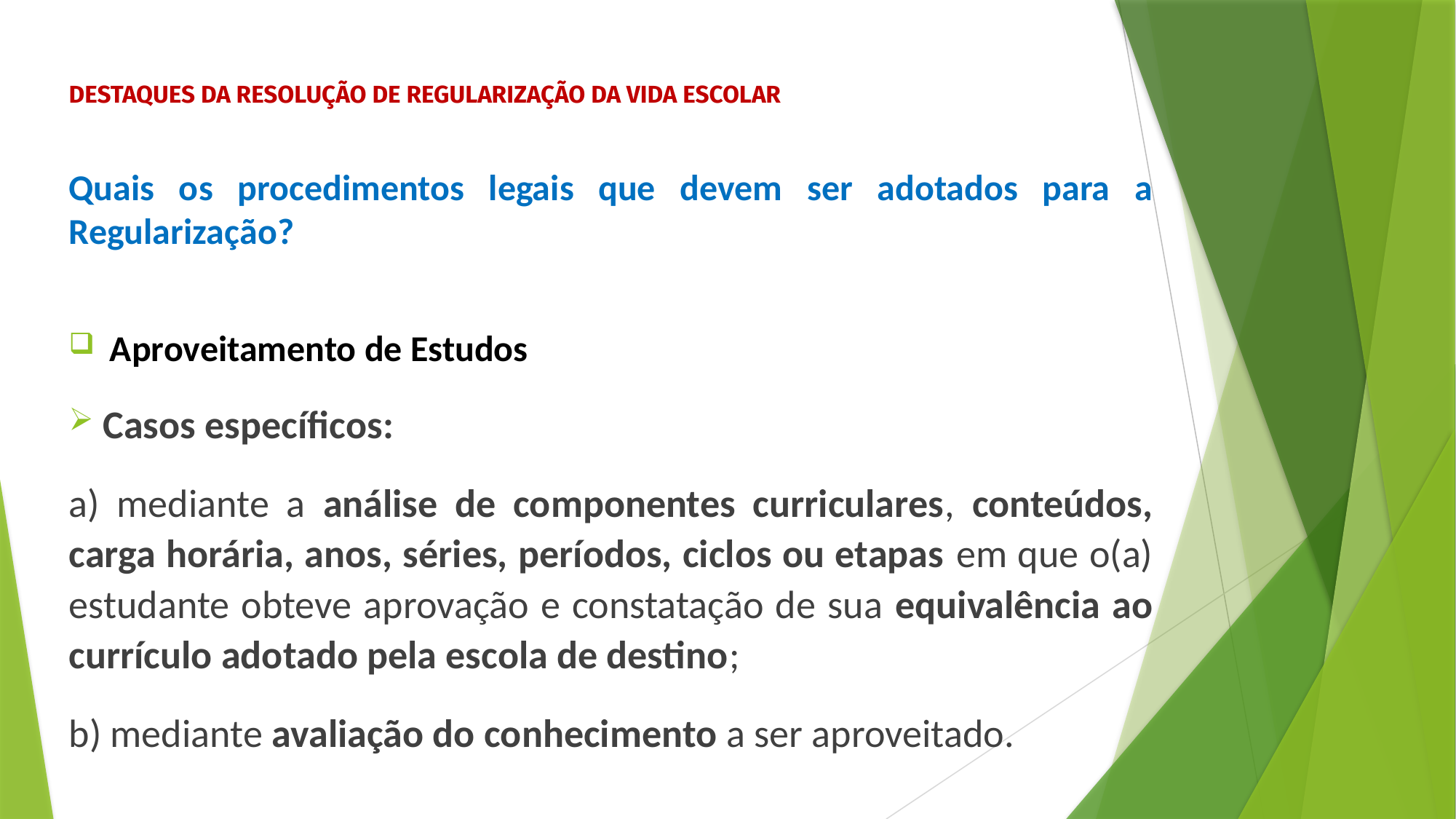

# DESTAQUES DA RESOLUÇÃO DE REGULARIZAÇÃO DA VIDA ESCOLAR

Quais os procedimentos legais que devem ser adotados para a Regularização?

Aproveitamento de Estudos
Casos específicos:
a) mediante a análise de componentes curriculares, conteúdos, carga horária, anos, séries, períodos, ciclos ou etapas em que o(a) estudante obteve aprovação e constatação de sua equivalência ao currículo adotado pela escola de destino;
b) mediante avaliação do conhecimento a ser aproveitado.